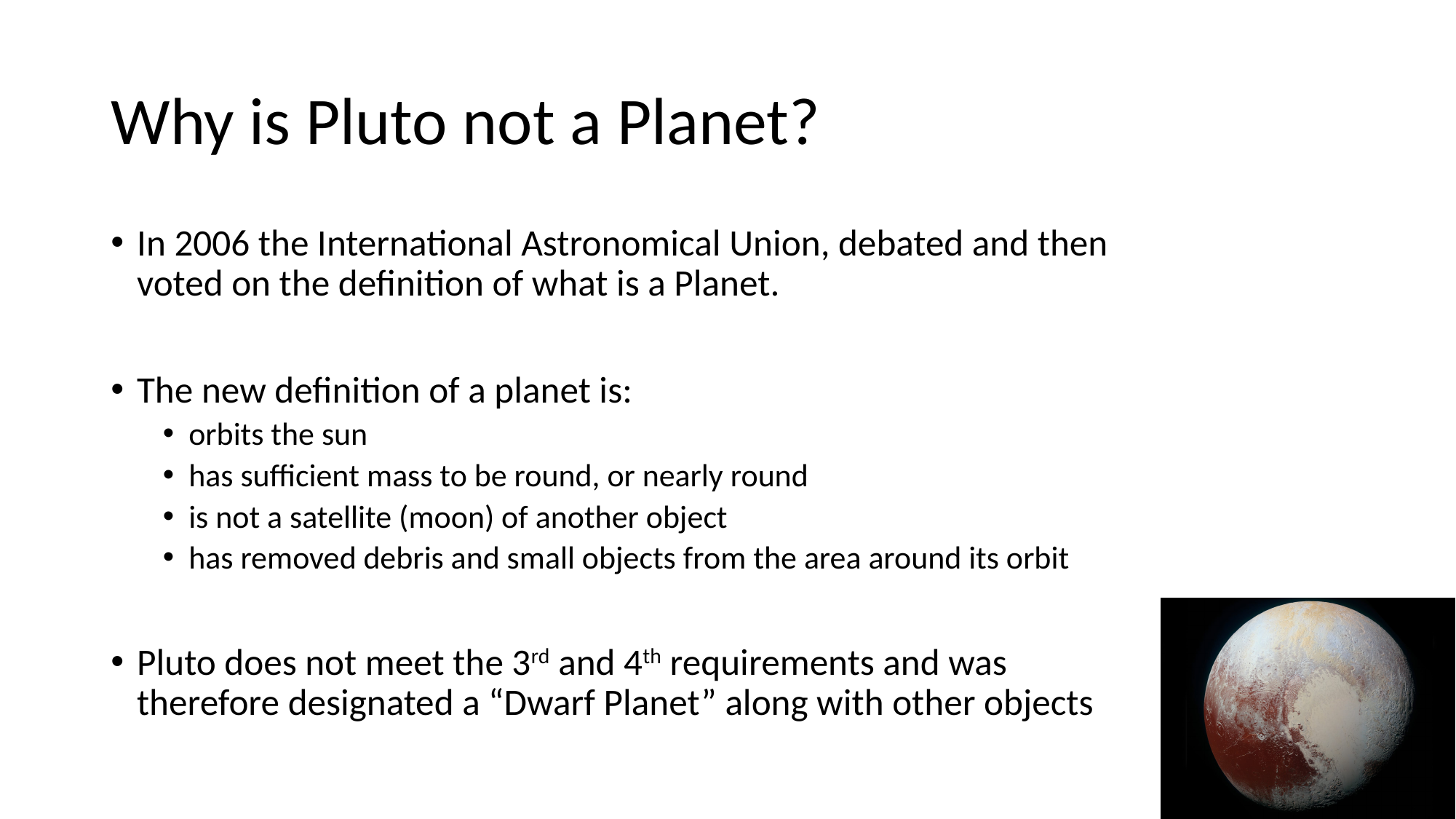

# Why is Pluto not a Planet?
In 2006 the International Astronomical Union, debated and then voted on the definition of what is a Planet.

The new definition of a planet is:
orbits the sun
has sufficient mass to be round, or nearly round
is not a satellite (moon) of another object
has removed debris and small objects from the area around its orbit

Pluto does not meet the 3rd and 4th requirements and was therefore designated a “Dwarf Planet” along with other objects